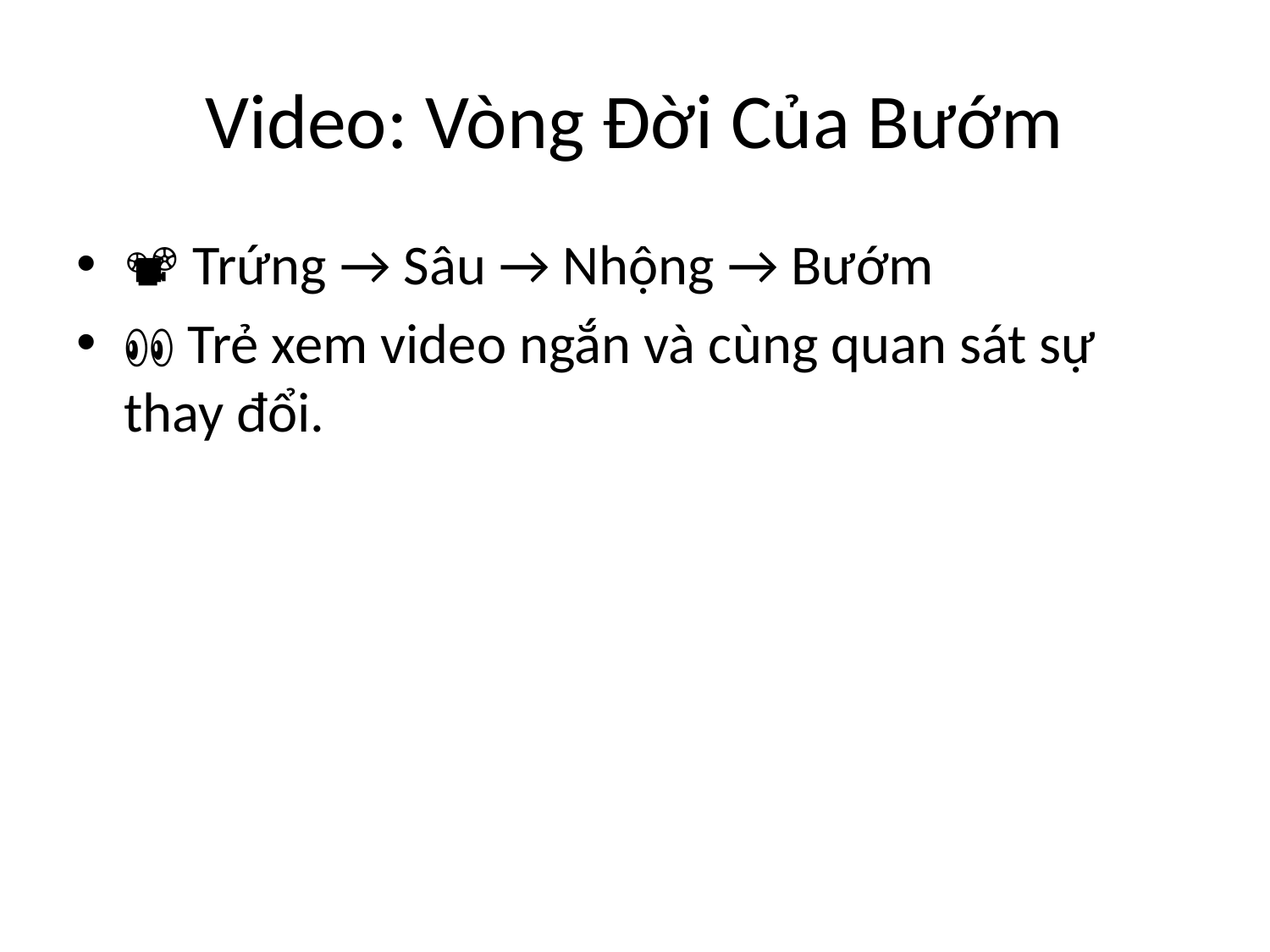

# Video: Vòng Đời Của Bướm
📽 Trứng → Sâu → Nhộng → Bướm
👀 Trẻ xem video ngắn và cùng quan sát sự thay đổi.